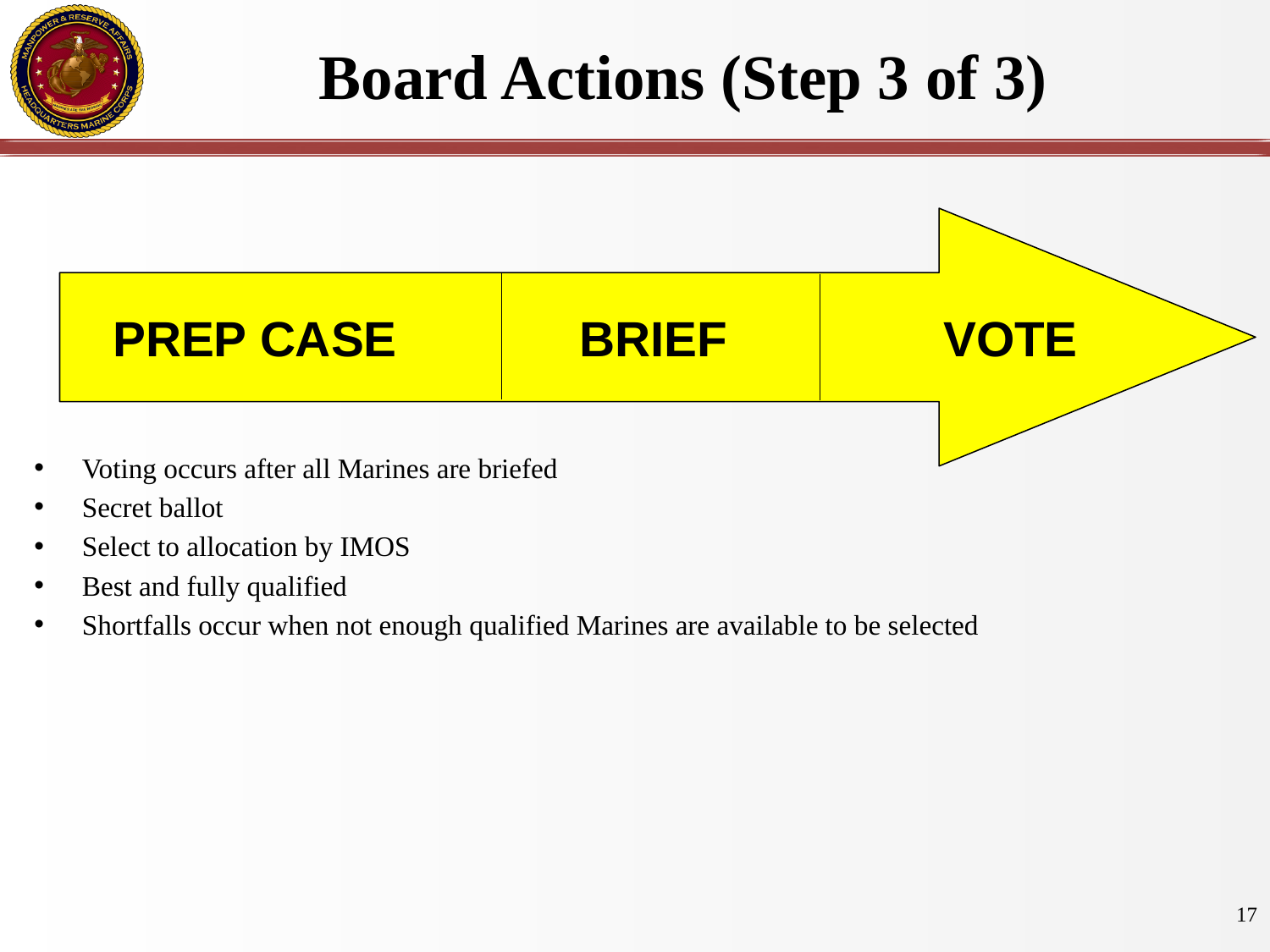

# Board Actions (Step 3 of 3)
   PREP CASE		BRIEF	        VOTE
Voting occurs after all Marines are briefed
Secret ballot
Select to allocation by IMOS
Best and fully qualified
Shortfalls occur when not enough qualified Marines are available to be selected

17